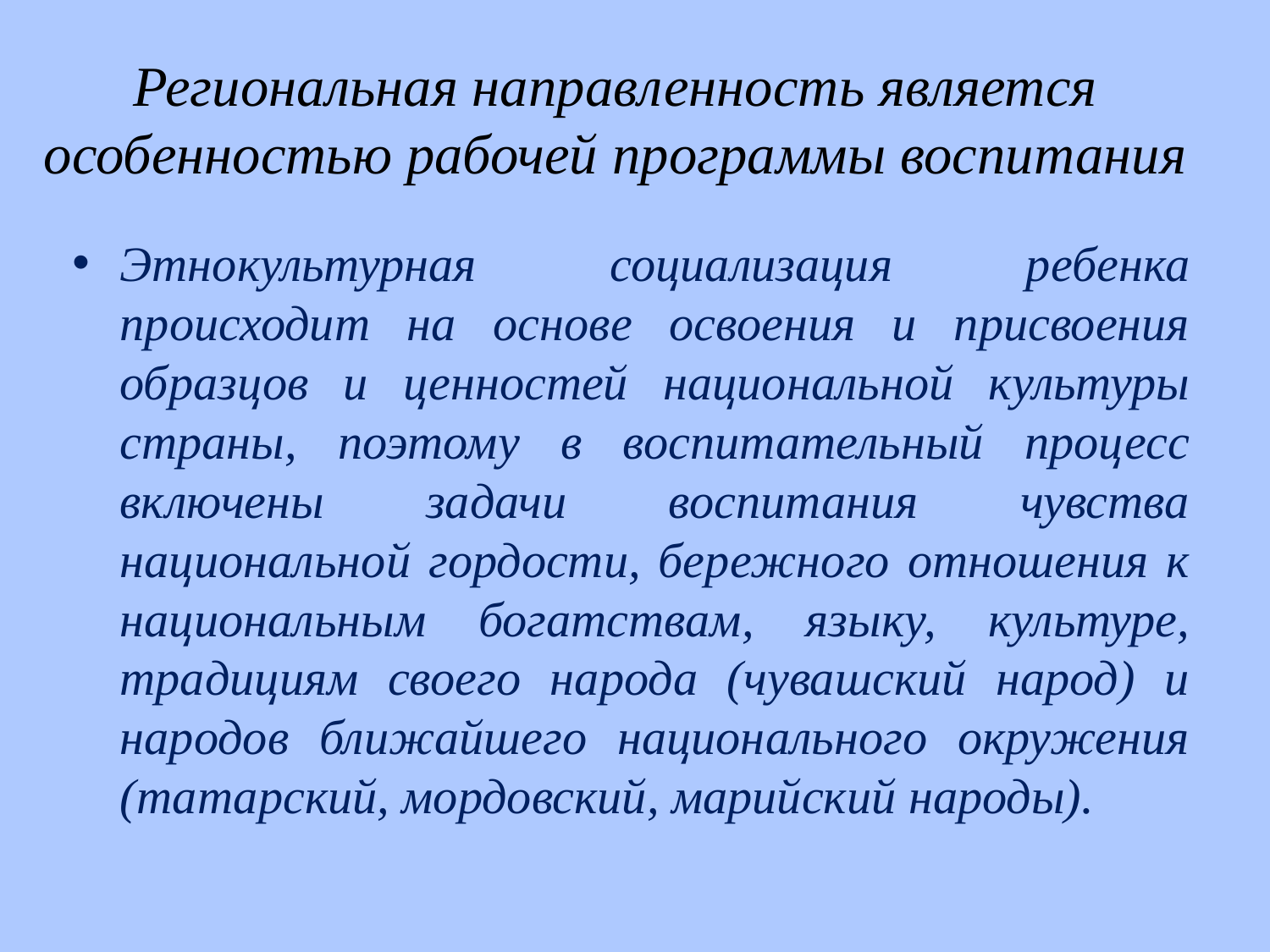

# Региональная направленность является особенностью рабочей программы воспитания
Этнокультурная социализация ребенка происходит на основе освоения и присвоения образцов и ценностей национальной культуры страны, поэтому в воспитательный процесс включены задачи воспитания чувства национальной гордости, бережного отношения к национальным богатствам, языку, культуре, традициям своего народа (чувашский народ) и народов ближайшего национального окружения (татарский, мордовский, марийский народы).